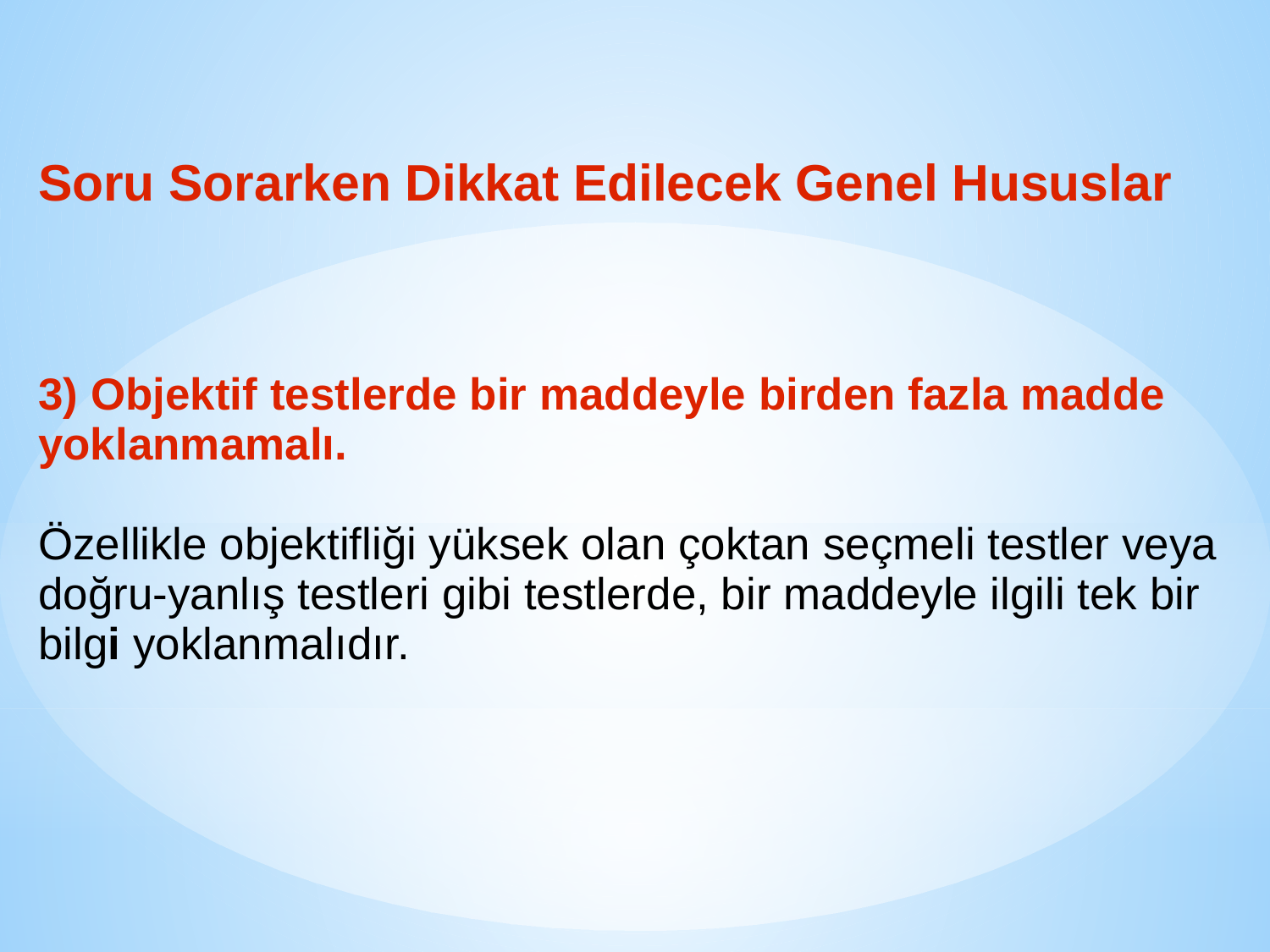

Soru Sorarken Dikkat Edilecek Genel Hususlar

3) Objektif testlerde bir maddeyle birden fazla madde yoklanmamalı.

Özellikle objektifliği yüksek olan çoktan seçmeli testler veya doğru-yanlış testleri gibi testlerde, bir maddeyle ilgili tek bir bilgi yoklanmalıdır.